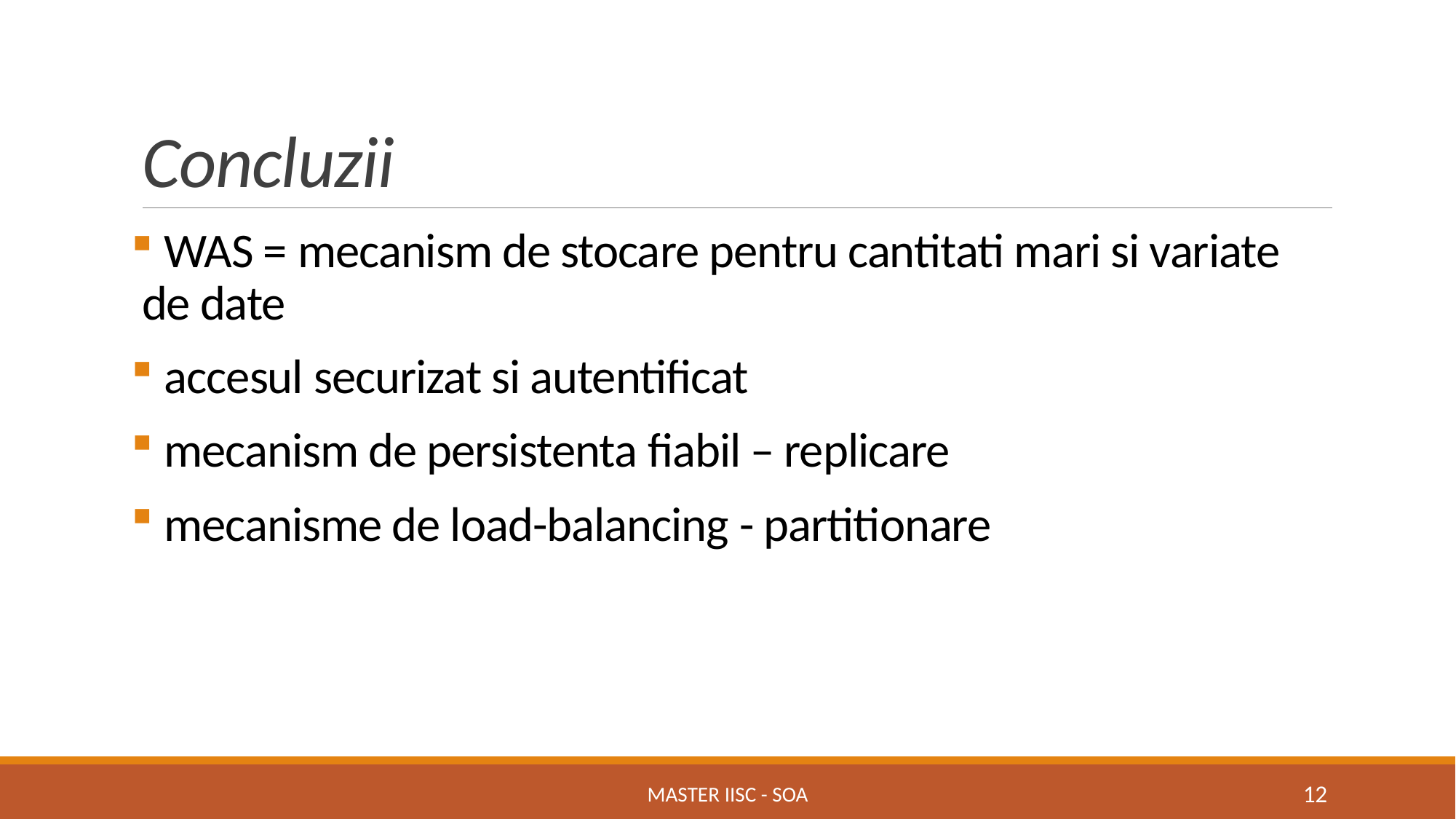

# Concluzii
 WAS = mecanism de stocare pentru cantitati mari si variate de date
 accesul securizat si autentificat
 mecanism de persistenta fiabil – replicare
 mecanisme de load-balancing - partitionare

Master IISC - SOA
12